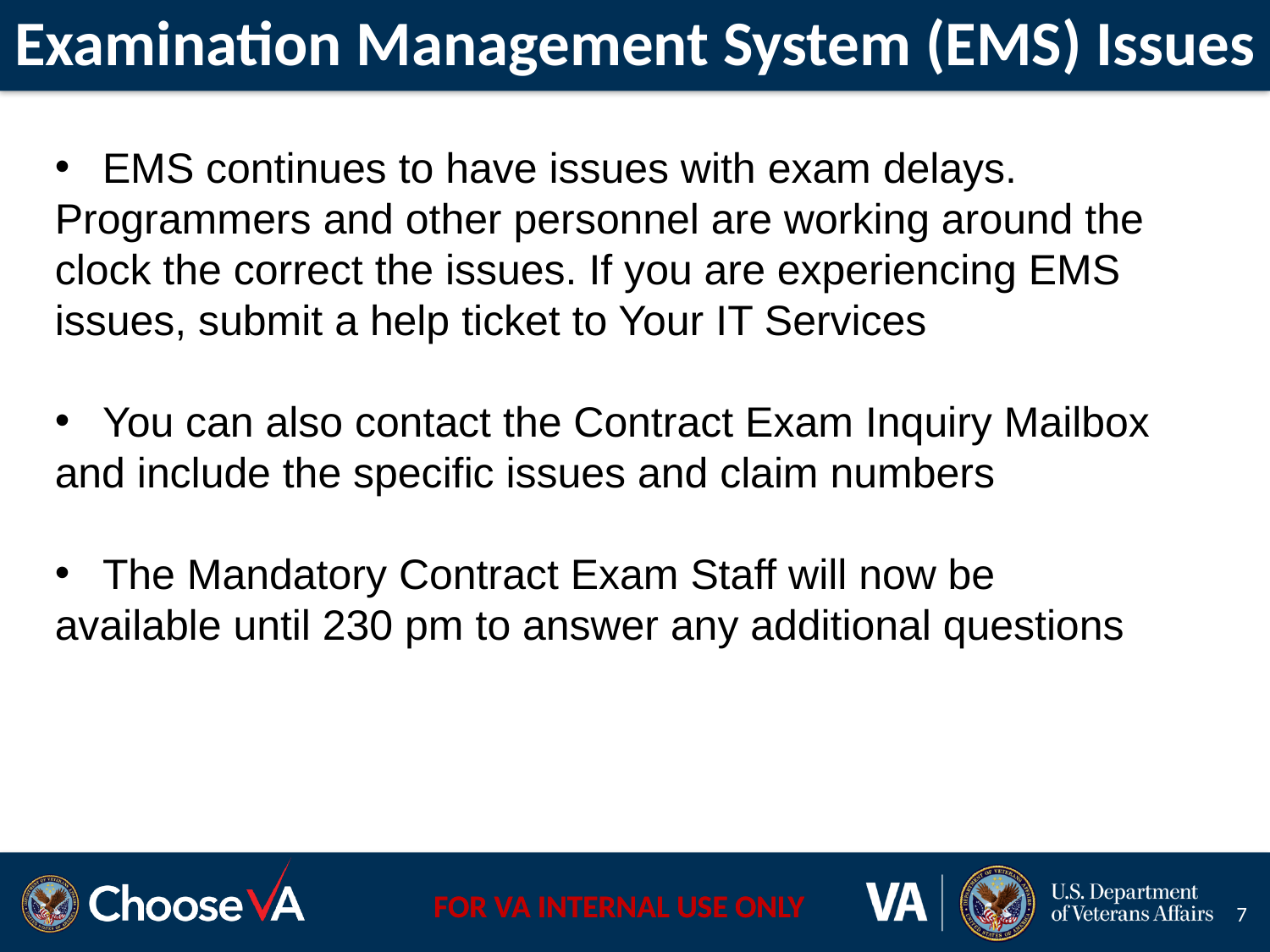

# Examination Management System (EMS) Issues
EMS continues to have issues with exam delays.
Programmers and other personnel are working around the clock the correct the issues. If you are experiencing EMS issues, submit a help ticket to Your IT Services

You can also contact the Contract Exam Inquiry Mailbox
and include the specific issues and claim numbers

The Mandatory Contract Exam Staff will now be
available until 230 pm to answer any additional questions
7